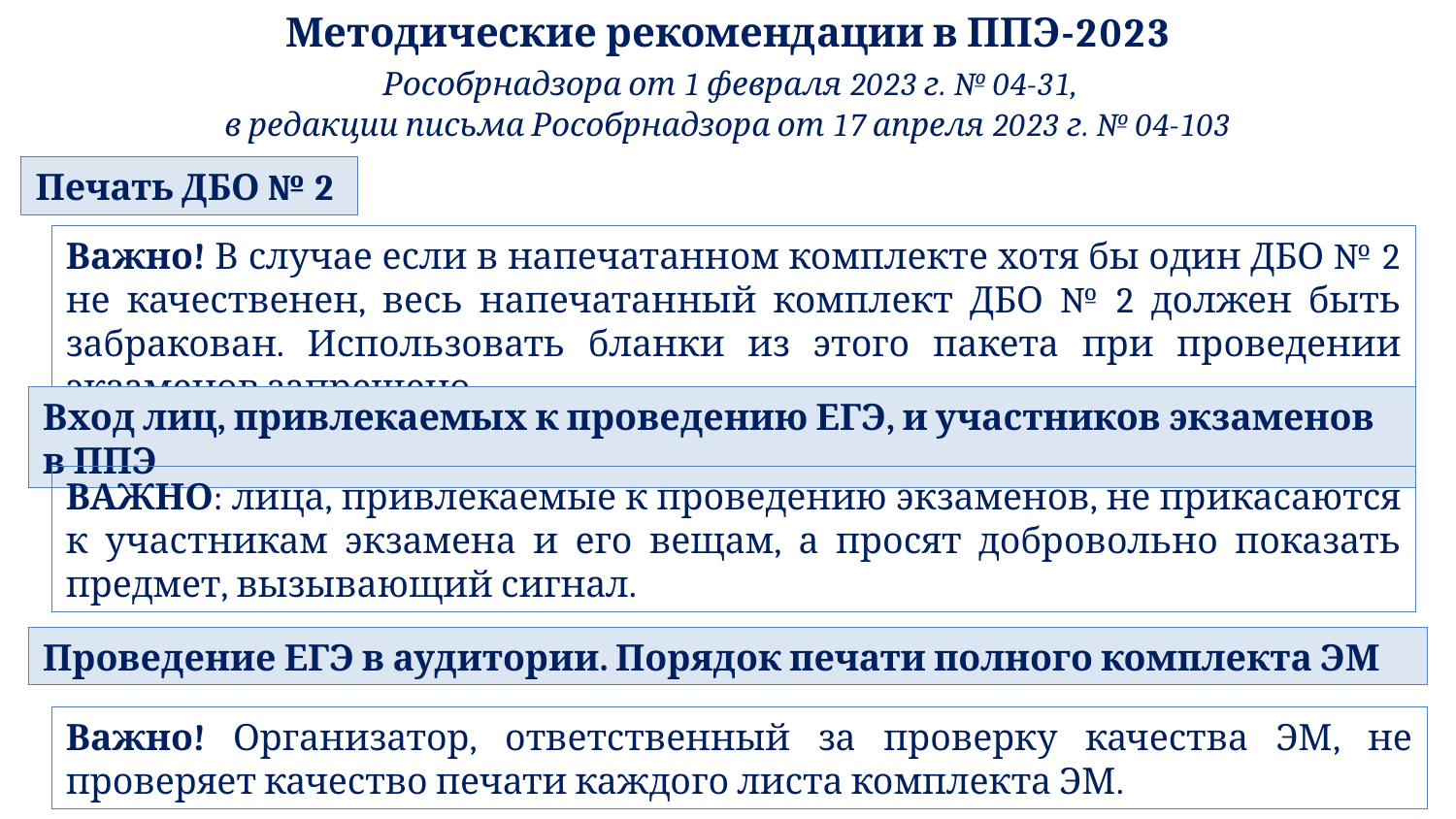

Методические рекомендации в ППЭ-2023
 Рособрнадзора от 1 февраля 2023 г. № 04-31,
в редакции письма Рособрнадзора от 17 апреля 2023 г. № 04-103
Печать ДБО № 2
Важно! В случае если в напечатанном комплекте хотя бы один ДБО № 2 не качественен, весь напечатанный комплект ДБО № 2 должен быть забракован. Использовать бланки из этого пакета при проведении экзаменов запрещено.
Вход лиц, привлекаемых к проведению ЕГЭ, и участников экзаменов в ППЭ
ВАЖНО: лица, привлекаемые к проведению экзаменов, не прикасаются к участникам экзамена и его вещам, а просят добровольно показать предмет, вызывающий сигнал.
Проведение ЕГЭ в аудитории. Порядок печати полного комплекта ЭМ
Важно! Организатор, ответственный за проверку качества ЭМ, не проверяет качество печати каждого листа комплекта ЭМ.